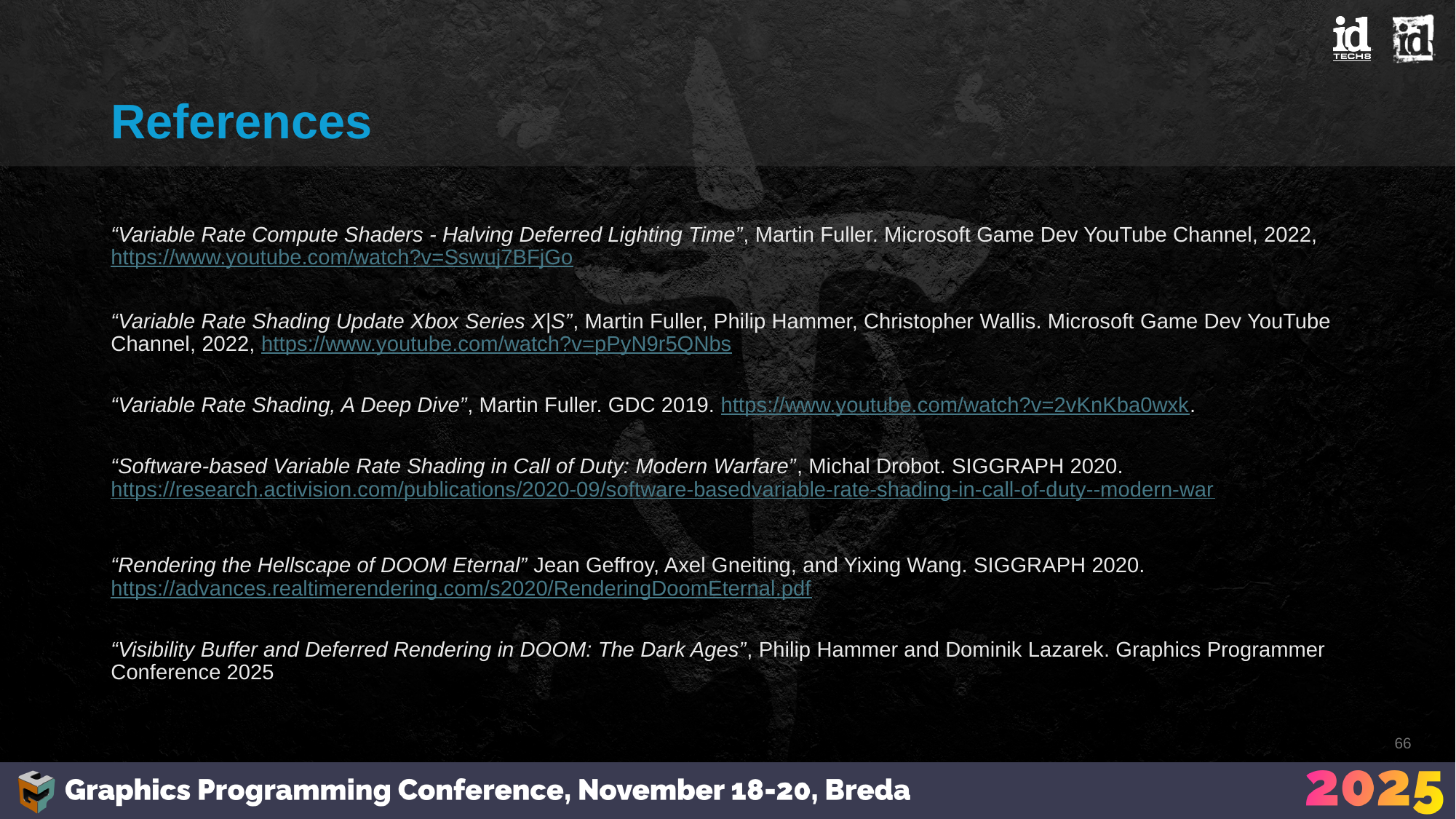

# References
“Variable Rate Compute Shaders - Halving Deferred Lighting Time”, Martin Fuller. Microsoft Game Dev YouTube Channel, 2022, https://www.youtube.com/watch?v=Sswuj7BFjGo
“Variable Rate Shading Update Xbox Series X|S”, Martin Fuller, Philip Hammer, Christopher Wallis. Microsoft Game Dev YouTube Channel, 2022, https://www.youtube.com/watch?v=pPyN9r5QNbs
“Variable Rate Shading, A Deep Dive”, Martin Fuller. GDC 2019. https://www.youtube.com/watch?v=2vKnKba0wxk.
“Software-based Variable Rate Shading in Call of Duty: Modern Warfare”, Michal Drobot. SIGGRAPH 2020. https://research.activision.com/publications/2020-09/software-basedvariable-rate-shading-in-call-of-duty--modern-war

“Rendering the Hellscape of DOOM Eternal” Jean Geffroy, Axel Gneiting, and Yixing Wang. SIGGRAPH 2020. https://advances.realtimerendering.com/s2020/RenderingDoomEternal.pdf
“Visibility Buffer and Deferred Rendering in DOOM: The Dark Ages”, Philip Hammer and Dominik Lazarek. Graphics Programmer Conference 2025